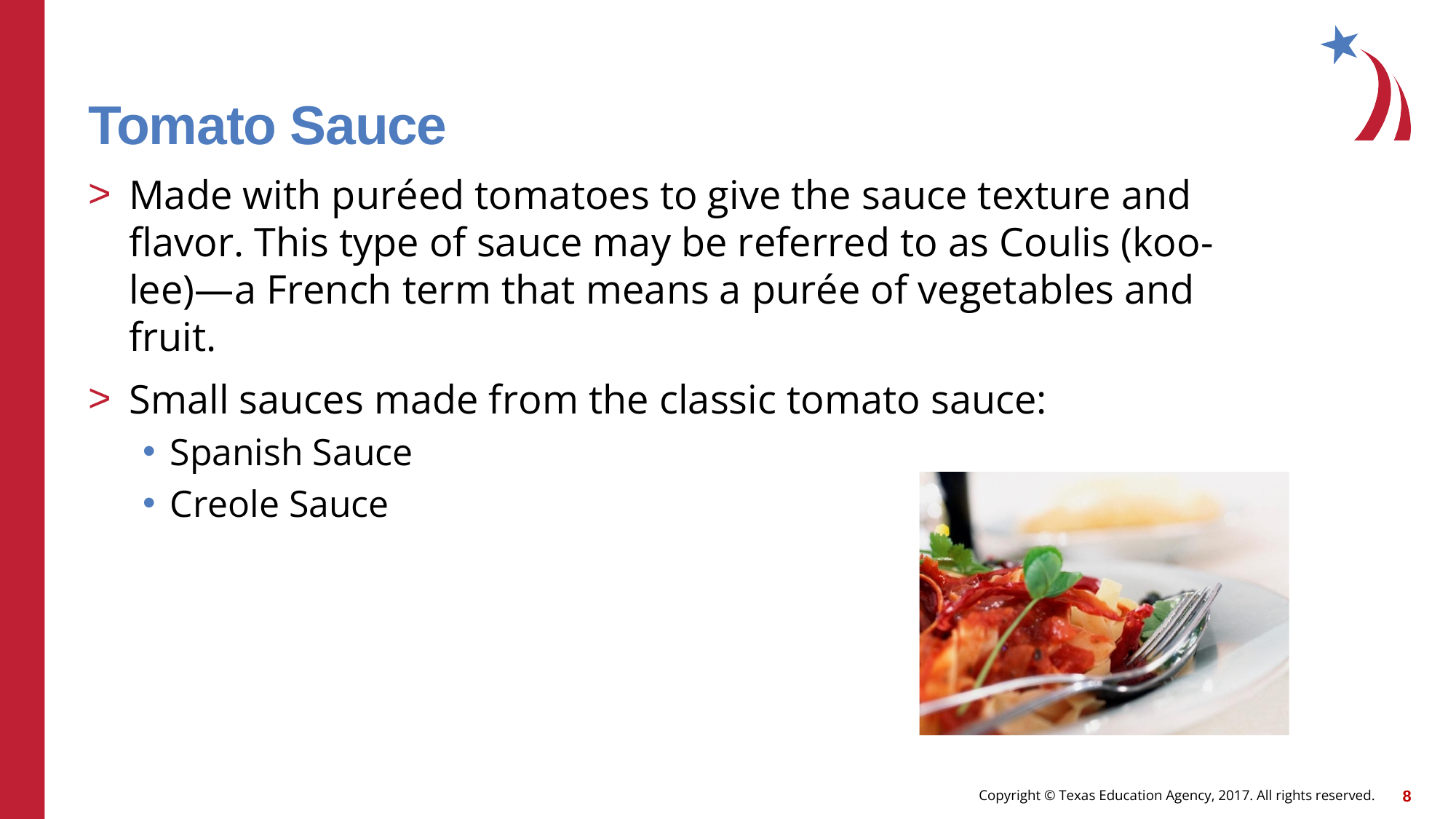

Tomato Sauce
Made with puréed tomatoes to give the sauce texture and flavor. This type of sauce may be referred to as Coulis (koo-  lee)—a French term that means a purée of vegetables and fruit.
Small sauces made from the classic tomato sauce:
Spanish Sauce
Creole Sauce